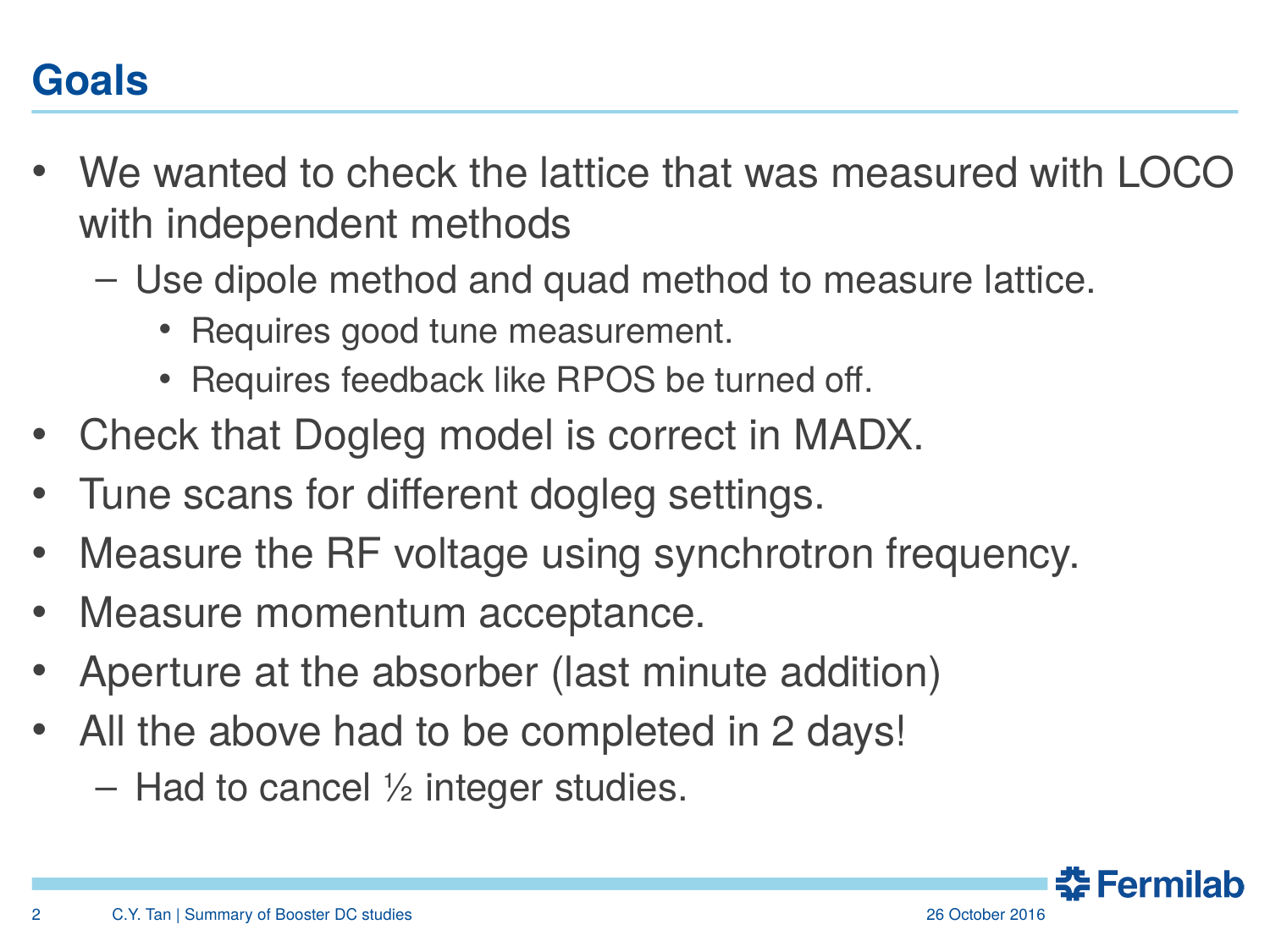

# Goals
We wanted to check the lattice that was measured with LOCO with independent methods
Use dipole method and quad method to measure lattice.
Requires good tune measurement.
Requires feedback like RPOS be turned off.
Check that Dogleg model is correct in MADX.
Tune scans for different dogleg settings.
Measure the RF voltage using synchrotron frequency.
Measure momentum acceptance.
Aperture at the absorber (last minute addition)
All the above had to be completed in 2 days!
Had to cancel ½ integer studies.
2
C.Y. Tan | Summary of Booster DC studies
26 October 2016